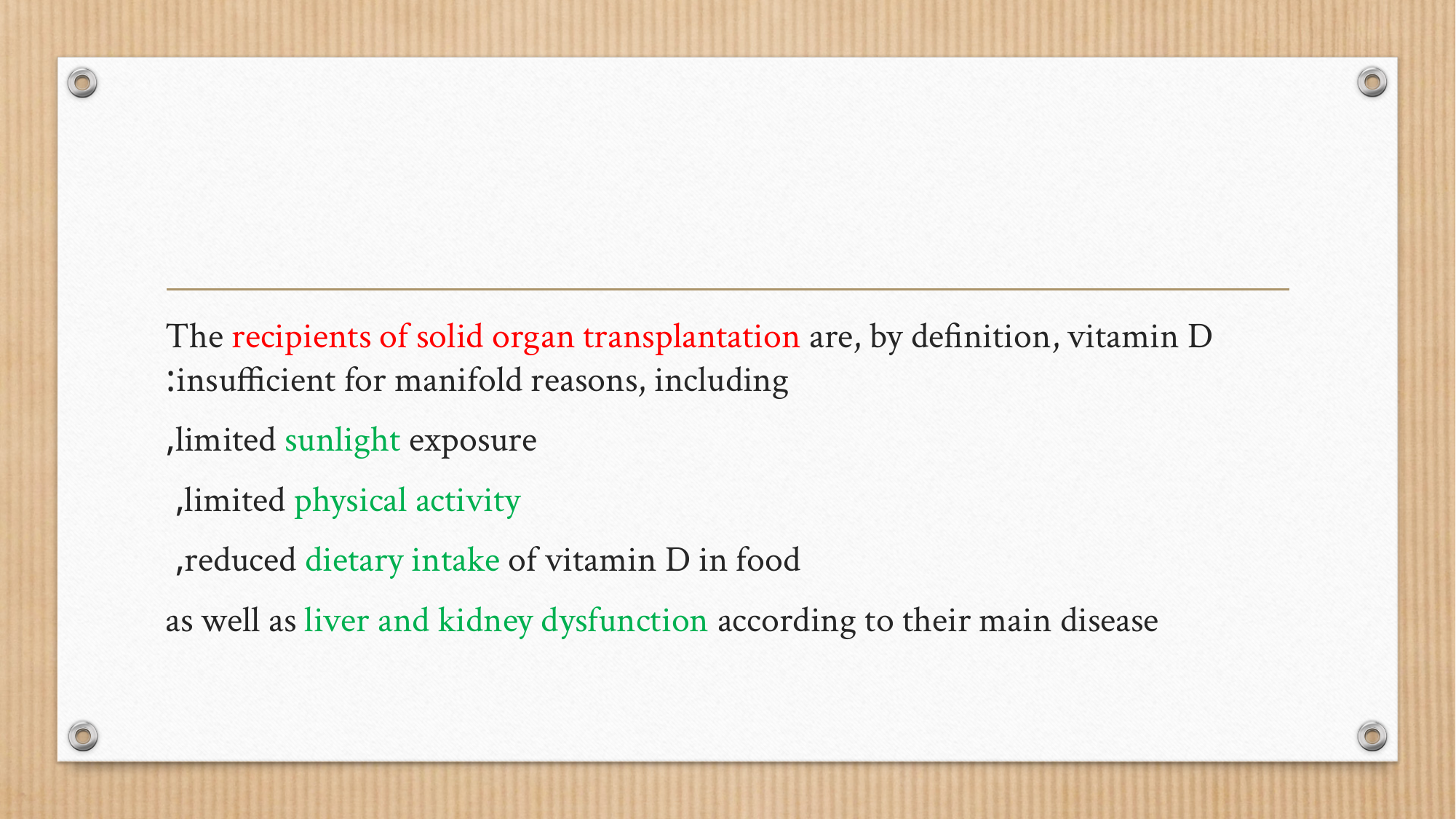

#
The recipients of solid organ transplantation are, by deﬁnition, vitamin D insufﬁcient for manifold reasons, including:
 limited sunlight exposure,
 limited physical activity,
reduced dietary intake of vitamin D in food,
as well as liver and kidney dysfunction according to their main disease